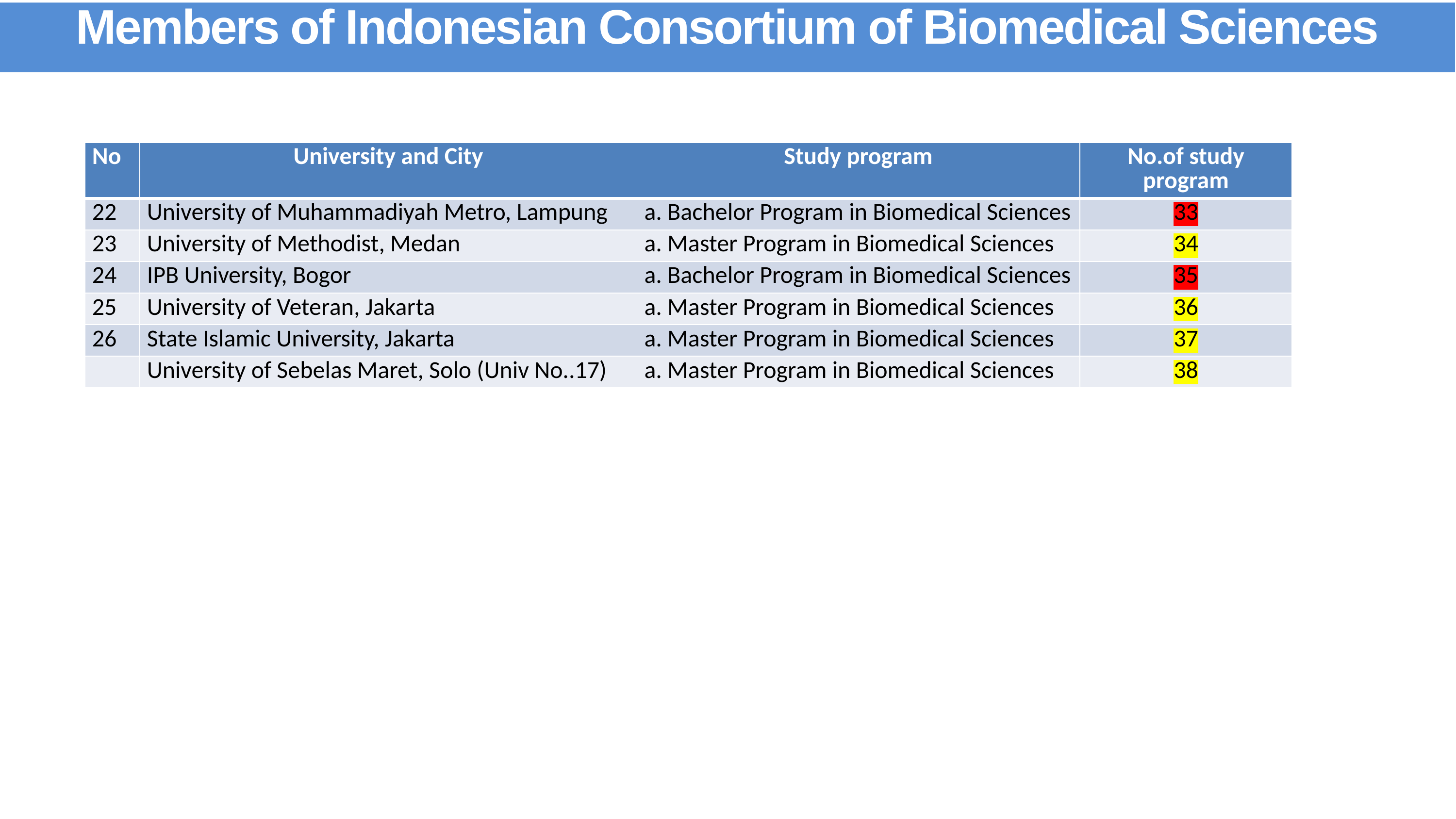

Members of Indonesian Consortium of Biomedical Sciences
| No | University and City | Study program | No.of study program |
| --- | --- | --- | --- |
| 22 | University of Muhammadiyah Metro, Lampung | a. Bachelor Program in Biomedical Sciences | 33 |
| 23 | University of Methodist, Medan | a. Master Program in Biomedical Sciences | 34 |
| 24 | IPB University, Bogor | a. Bachelor Program in Biomedical Sciences | 35 |
| 25 | University of Veteran, Jakarta | a. Master Program in Biomedical Sciences | 36 |
| 26 | State Islamic University, Jakarta | a. Master Program in Biomedical Sciences | 37 |
|  | University of Sebelas Maret, Solo (Univ No..17) | a. Master Program in Biomedical Sciences | 38 |